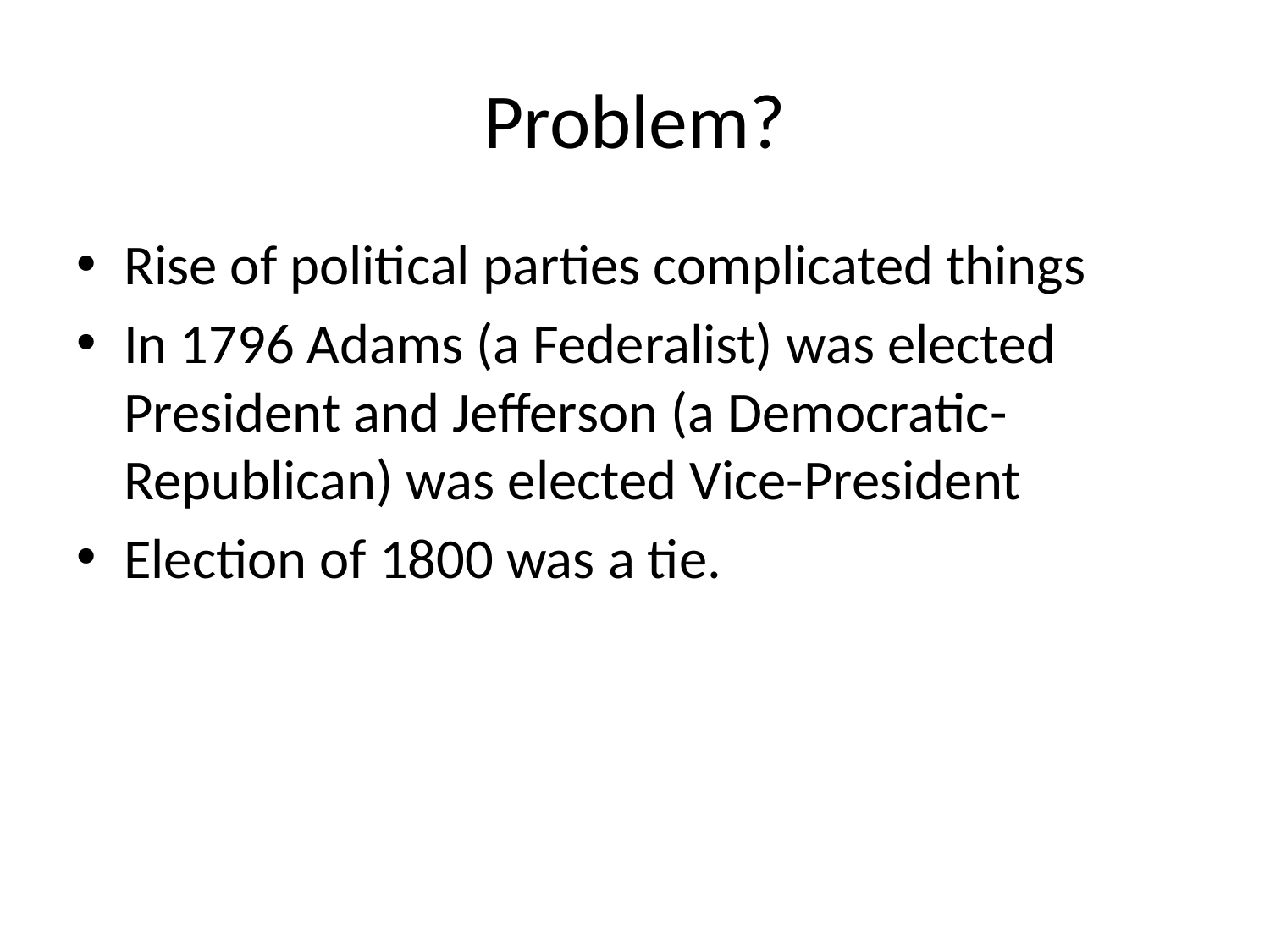

# Problem?
Rise of political parties complicated things
In 1796 Adams (a Federalist) was elected President and Jefferson (a Democratic-Republican) was elected Vice-President
Election of 1800 was a tie.